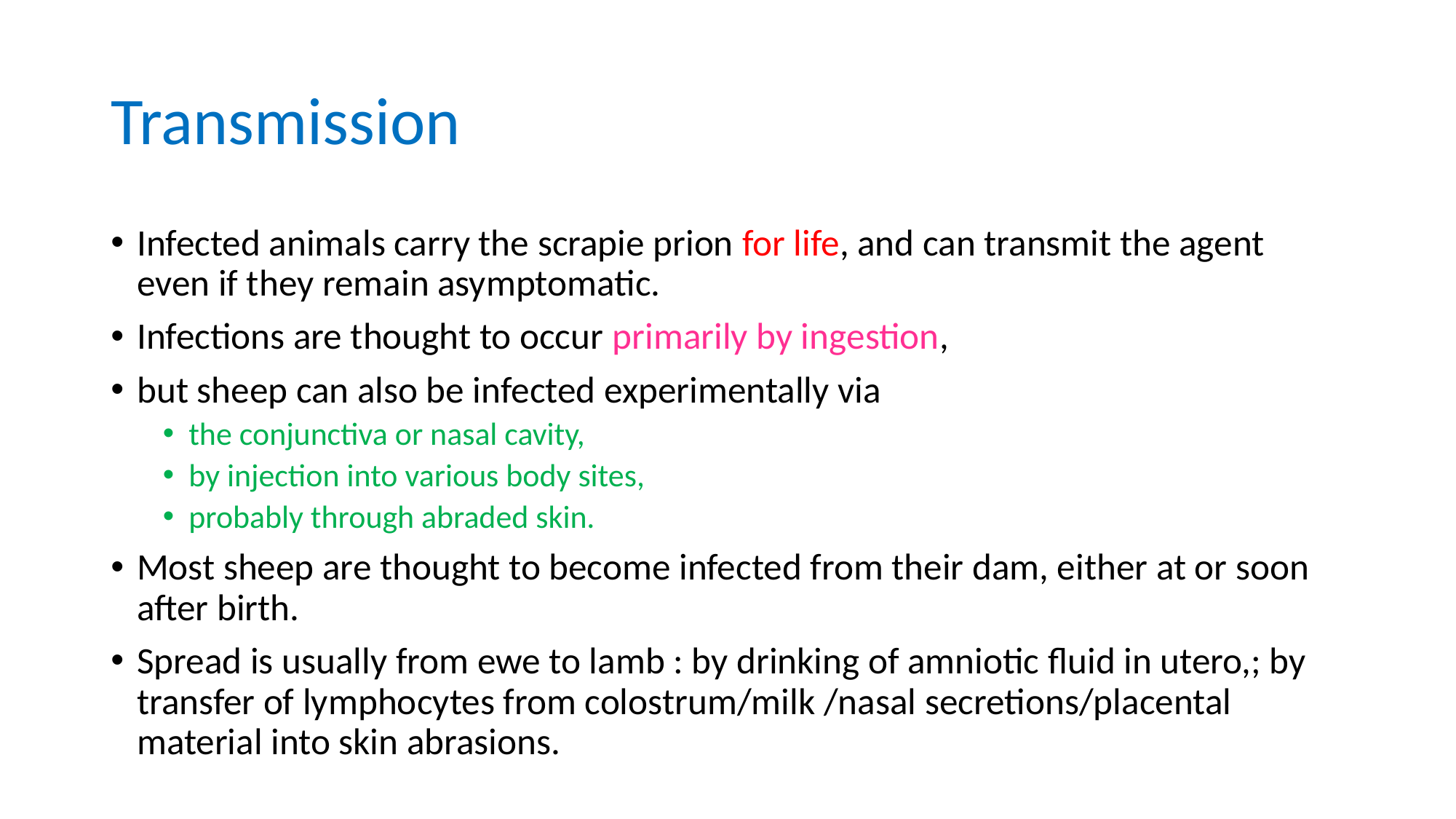

# Transmission
Infected animals carry the scrapie prion for life, and can transmit the agent even if they remain asymptomatic.
Infections are thought to occur primarily by ingestion,
but sheep can also be infected experimentally via
the conjunctiva or nasal cavity,
by injection into various body sites,
probably through abraded skin.
Most sheep are thought to become infected from their dam, either at or soon after birth.
Spread is usually from ewe to lamb : by drinking of amniotic fluid in utero,; by transfer of lymphocytes from colostrum/milk /nasal secretions/placental material into skin abrasions.